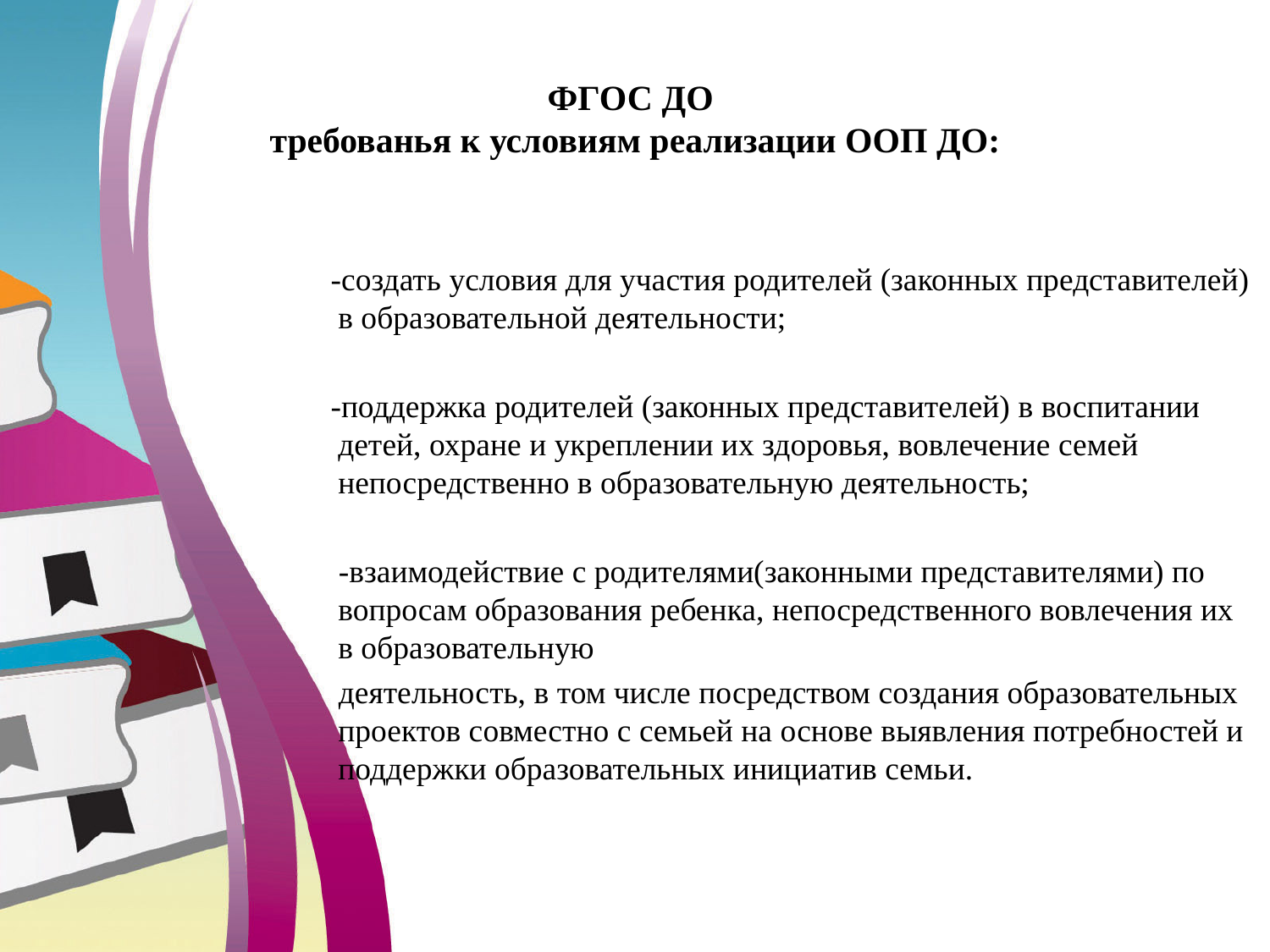

# ФГОС ДО требованья к условиям реализации ООП ДО:

     -создать условия для участия родителей (законных представителей) в образовательной деятельности;

     -поддержка родителей (законных представителей) в воспитании детей, охране и укреплении их здоровья, вовлечение семей непосредственно в образовательную деятельность;

      -взаимодействие с родителями(законными представителями) по вопросам образования ребенка, непосредственного вовлечения их в образовательную
      деятельность, в том числе посредством создания образовательных проектов совместно с семьей на основе выявления потребностей и поддержки образовательных инициатив семьи.